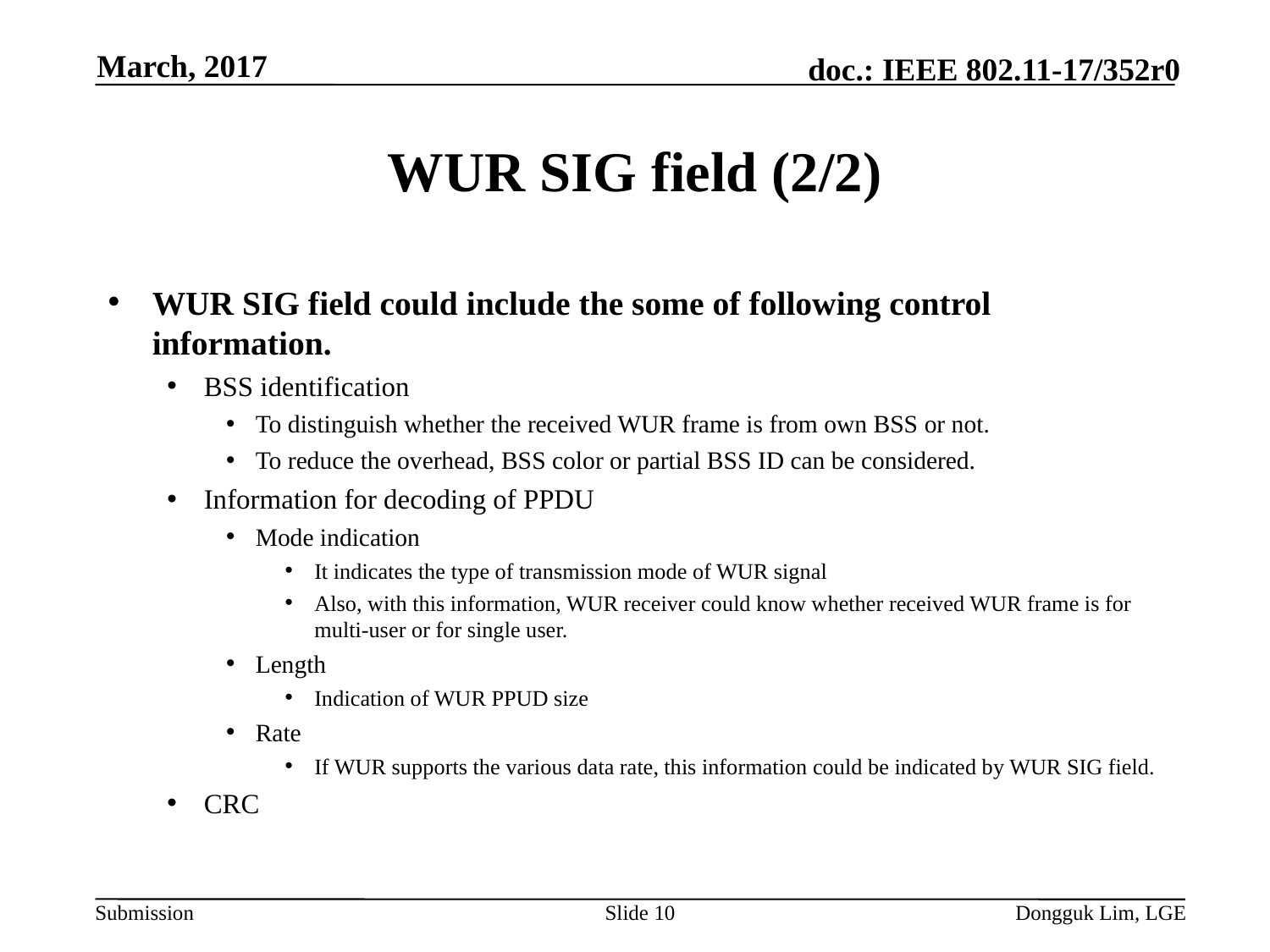

March, 2017
# WUR SIG field (2/2)
WUR SIG field could include the some of following control information.
BSS identification
To distinguish whether the received WUR frame is from own BSS or not.
To reduce the overhead, BSS color or partial BSS ID can be considered.
Information for decoding of PPDU
Mode indication
It indicates the type of transmission mode of WUR signal
Also, with this information, WUR receiver could know whether received WUR frame is for multi-user or for single user.
Length
Indication of WUR PPUD size
Rate
If WUR supports the various data rate, this information could be indicated by WUR SIG field.
CRC
Slide 10
Dongguk Lim, LGE